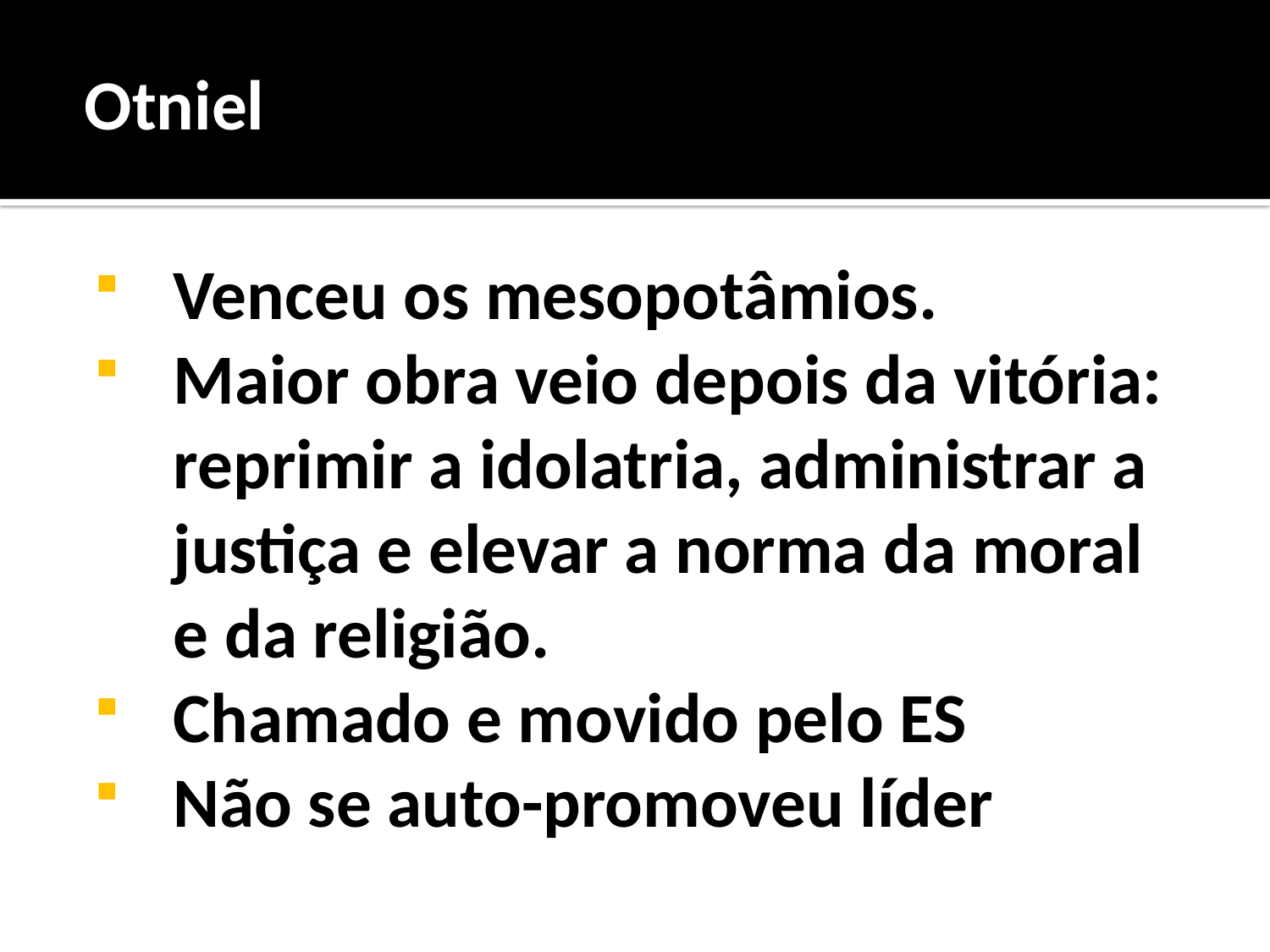

# Otniel
Venceu os mesopotâmios.
Maior obra veio depois da vitória: reprimir a idolatria, administrar a justiça e elevar a norma da moral e da religião.
Chamado e movido pelo ES
Não se auto-promoveu líder